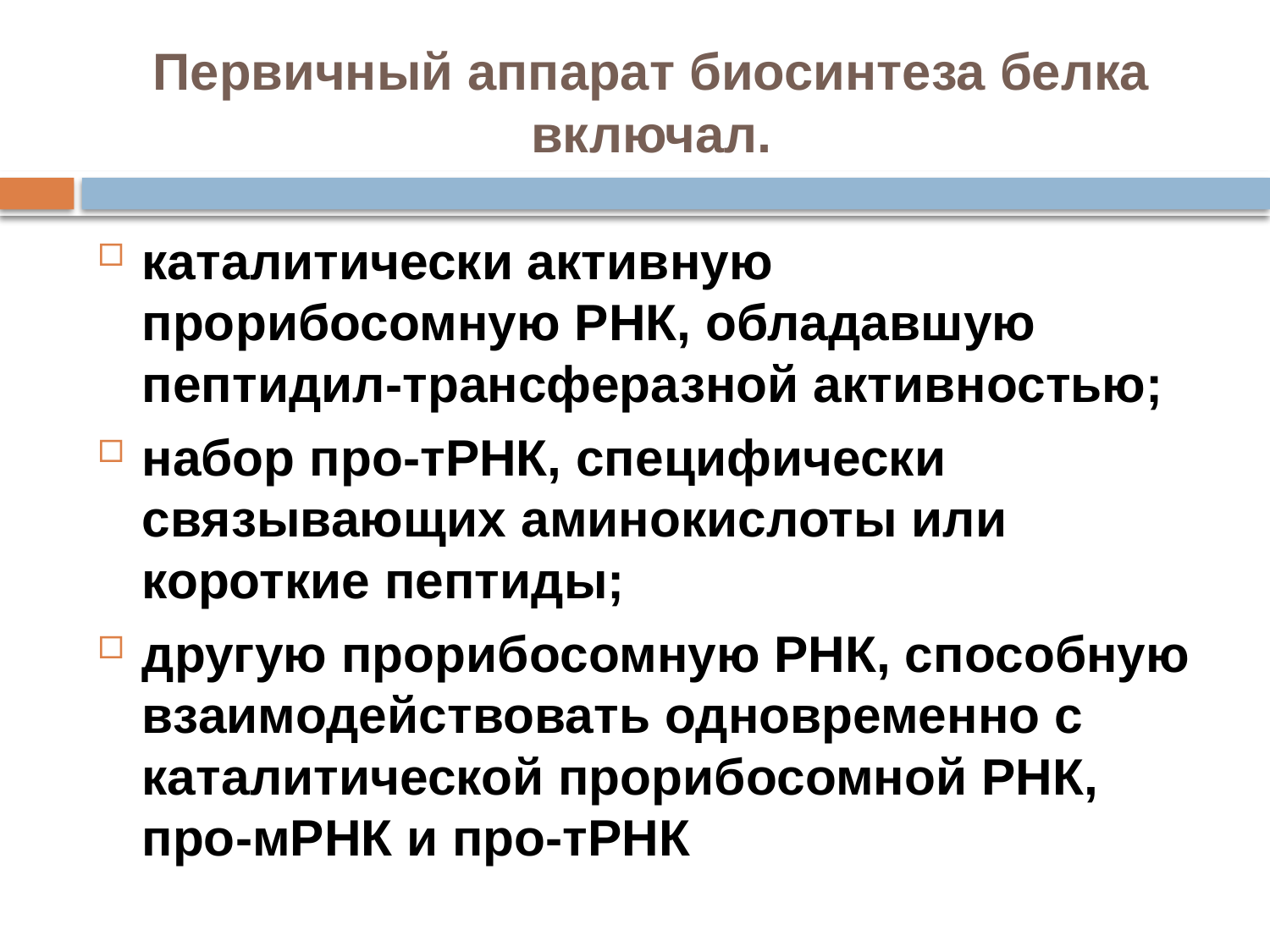

# Первичный аппарат биосинтеза белка включал.
каталитически активную прорибосомную РНК, обладавшую пептидил-трансферазной активностью;
набор про-тРНК, специфически связывающих аминокислоты или короткие пептиды;
другую прорибосомную РНК, способную взаимодействовать одновременно с каталитической прорибосомной РНК, про-мРНК и про-тРНК